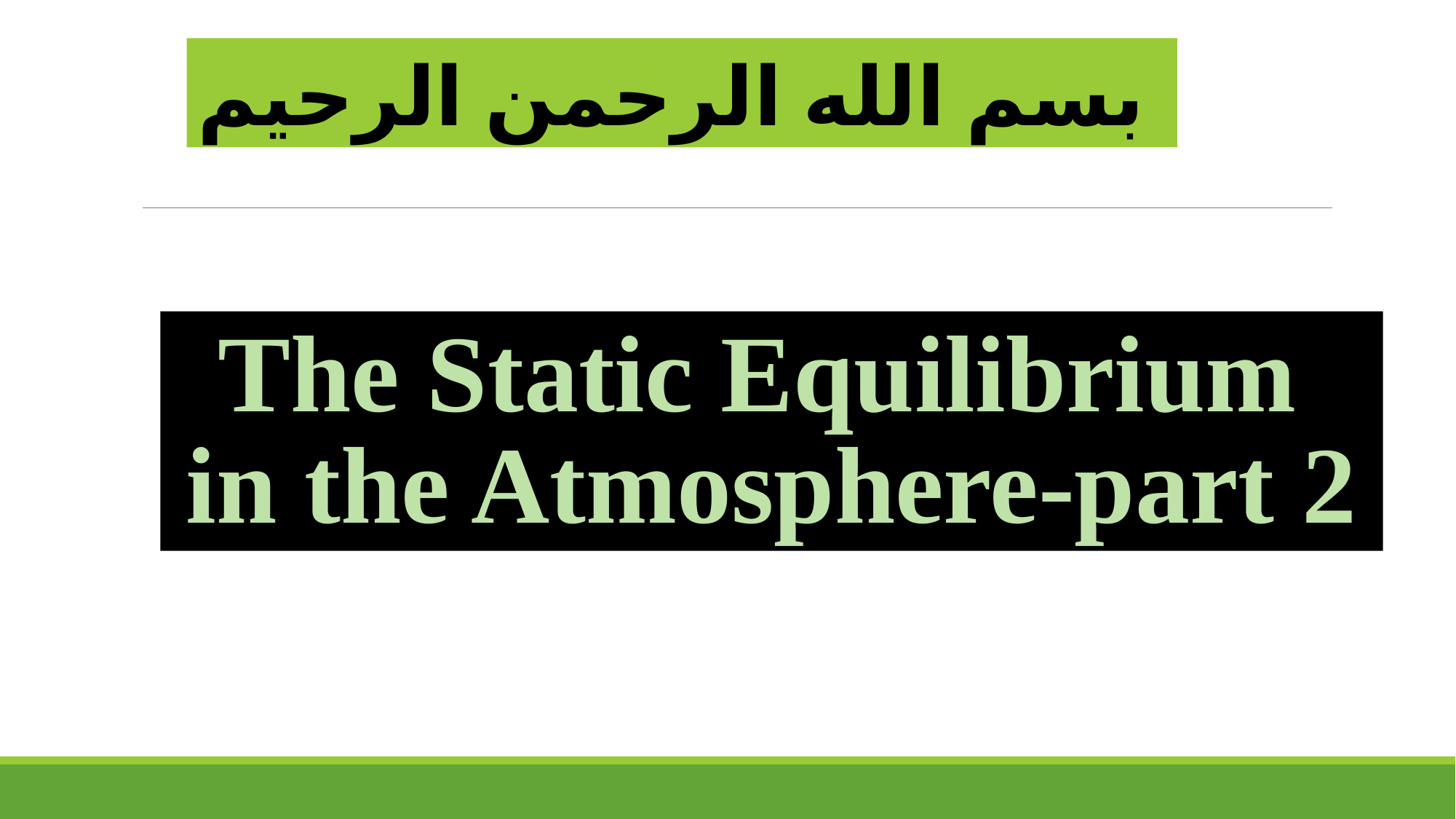

بسم الله الرحمن الرحيم
# The Static Equilibrium in the Atmosphere-part 2